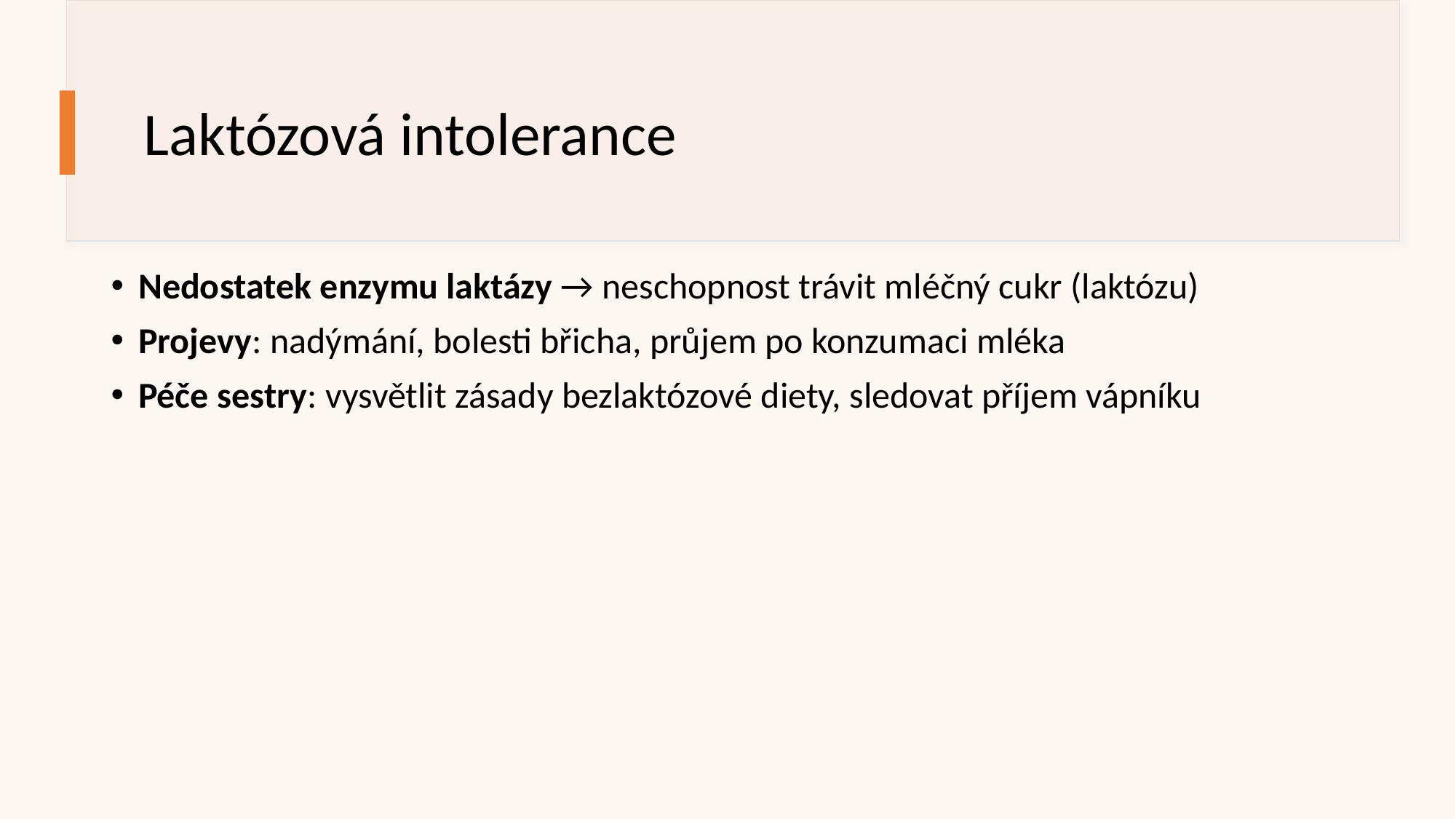

# Laktózová intolerance

Nedostatek enzymu laktázy → neschopnost trávit mléčný cukr (laktózu)
Projevy: nadýmání, bolesti břicha, průjem po konzumaci mléka
Péče sestry: vysvětlit zásady bezlaktózové diety, sledovat příjem vápníku